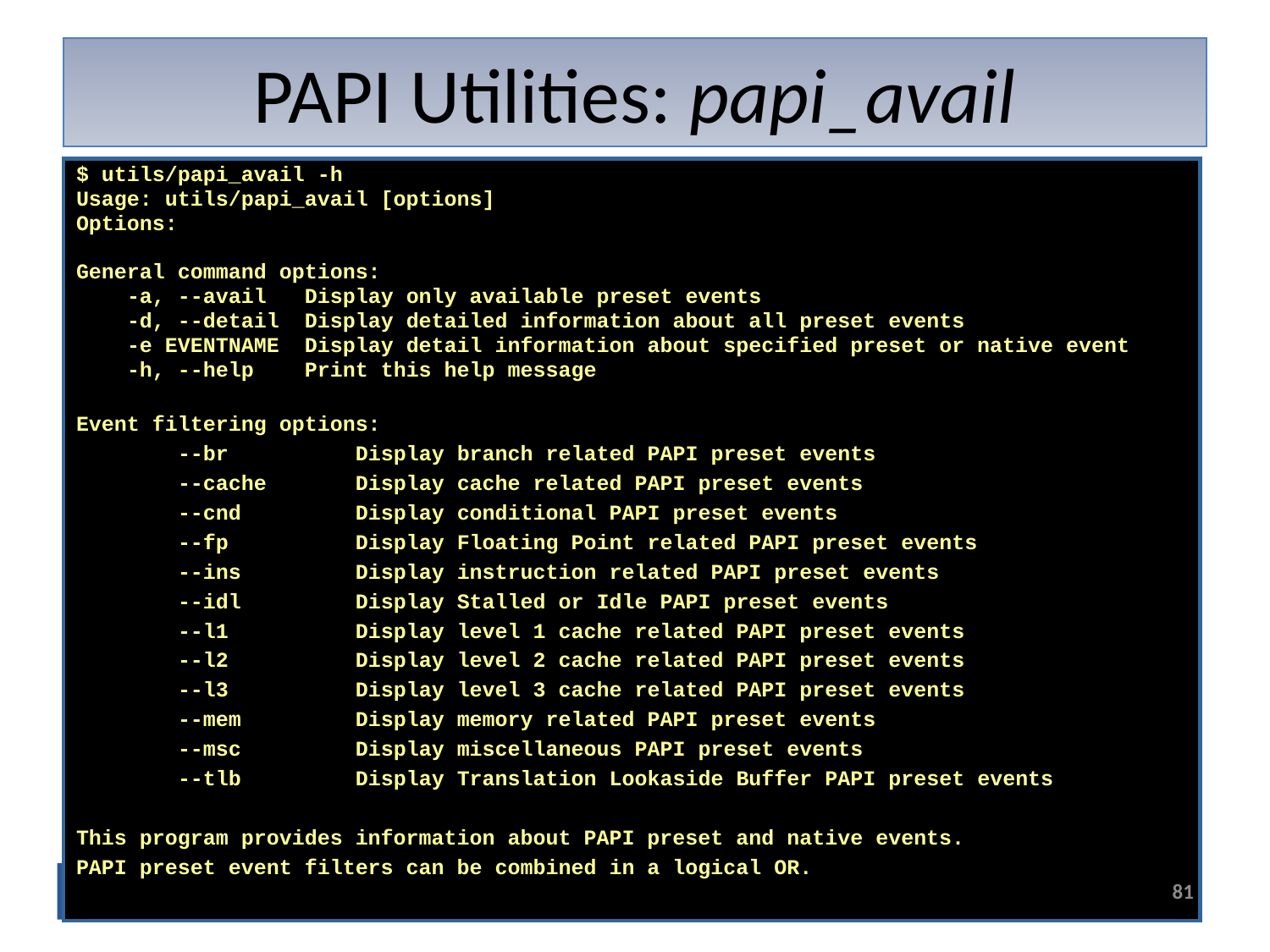

# PAPI Utilities: papi_avail
$ utils/papi_avail -h
Usage: utils/papi_avail [options]
Options:

General command options:
    -a, --avail   Display only available preset events
    -d, --detail  Display detailed information about all preset events
    -e EVENTNAME  Display detail information about specified preset or native event
    -h, --help    Print this help message

Event filtering options:
        --br          Display branch related PAPI preset events
        --cache       Display cache related PAPI preset events
        --cnd         Display conditional PAPI preset events
        --fp          Display Floating Point related PAPI preset events
        --ins         Display instruction related PAPI preset events
        --idl         Display Stalled or Idle PAPI preset events
        --l1          Display level 1 cache related PAPI preset events
        --l2          Display level 2 cache related PAPI preset events
        --l3          Display level 3 cache related PAPI preset events
        --mem         Display memory related PAPI preset events
        --msc         Display miscellaneous PAPI preset events
        --tlb         Display Translation Lookaside Buffer PAPI preset events

This program provides information about PAPI preset and native events.
PAPI preset event filters can be combined in a logical OR.

81